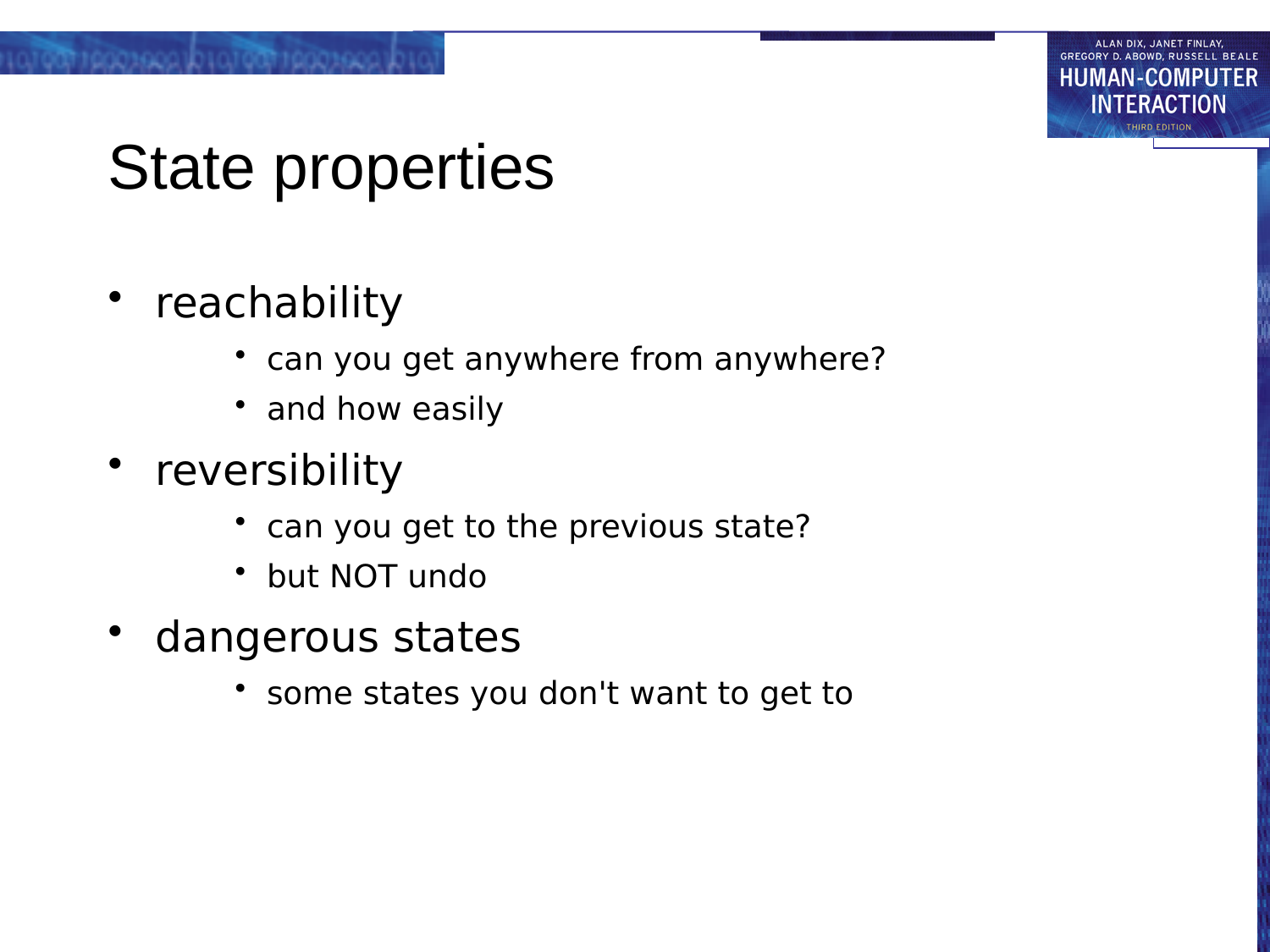

# State properties
reachability
can you get anywhere from anywhere?
and how easily
reversibility
can you get to the previous state?
but NOT undo
dangerous states
some states you don't want to get to